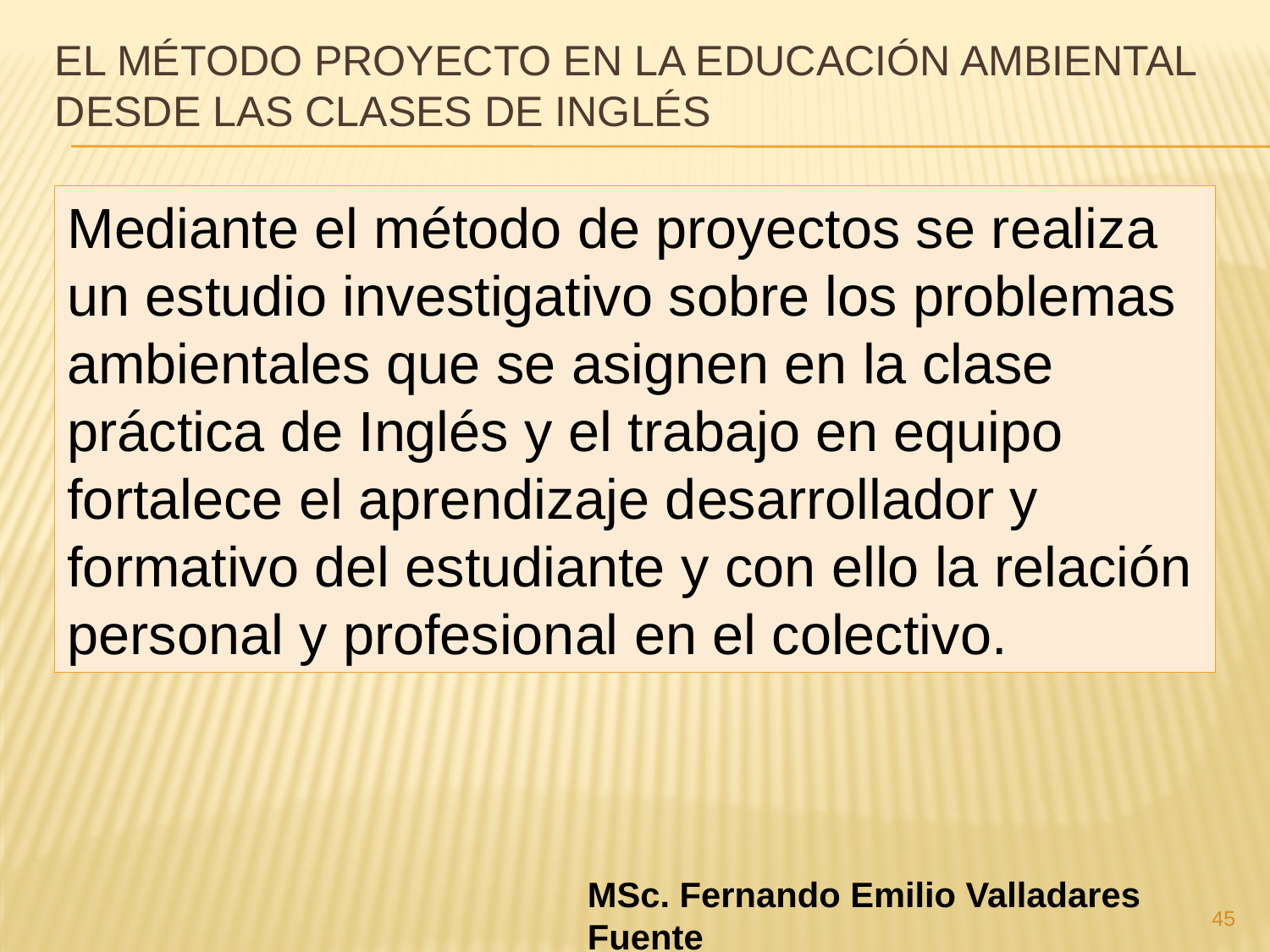

# El método proyecto en la educación ambiental desde las clases de Inglés
Las actividades que se emplean en este método proyecto son principalmente tareas interactivas dentro y fuera de la clase.
Estas se enfocan desde una perspectiva:
1) Crítica,
2) Investigativa,
3) Colaborativa y transformadora.
Mediante el método de proyectos se realiza un estudio investigativo sobre los problemas ambientales que se asignen en la clase práctica de Inglés y el trabajo en equipo fortalece el aprendizaje desarrollador y formativo del estudiante y con ello la relación personal y profesional en el colectivo.
MSc. Fernando Emilio Valladares Fuente
45